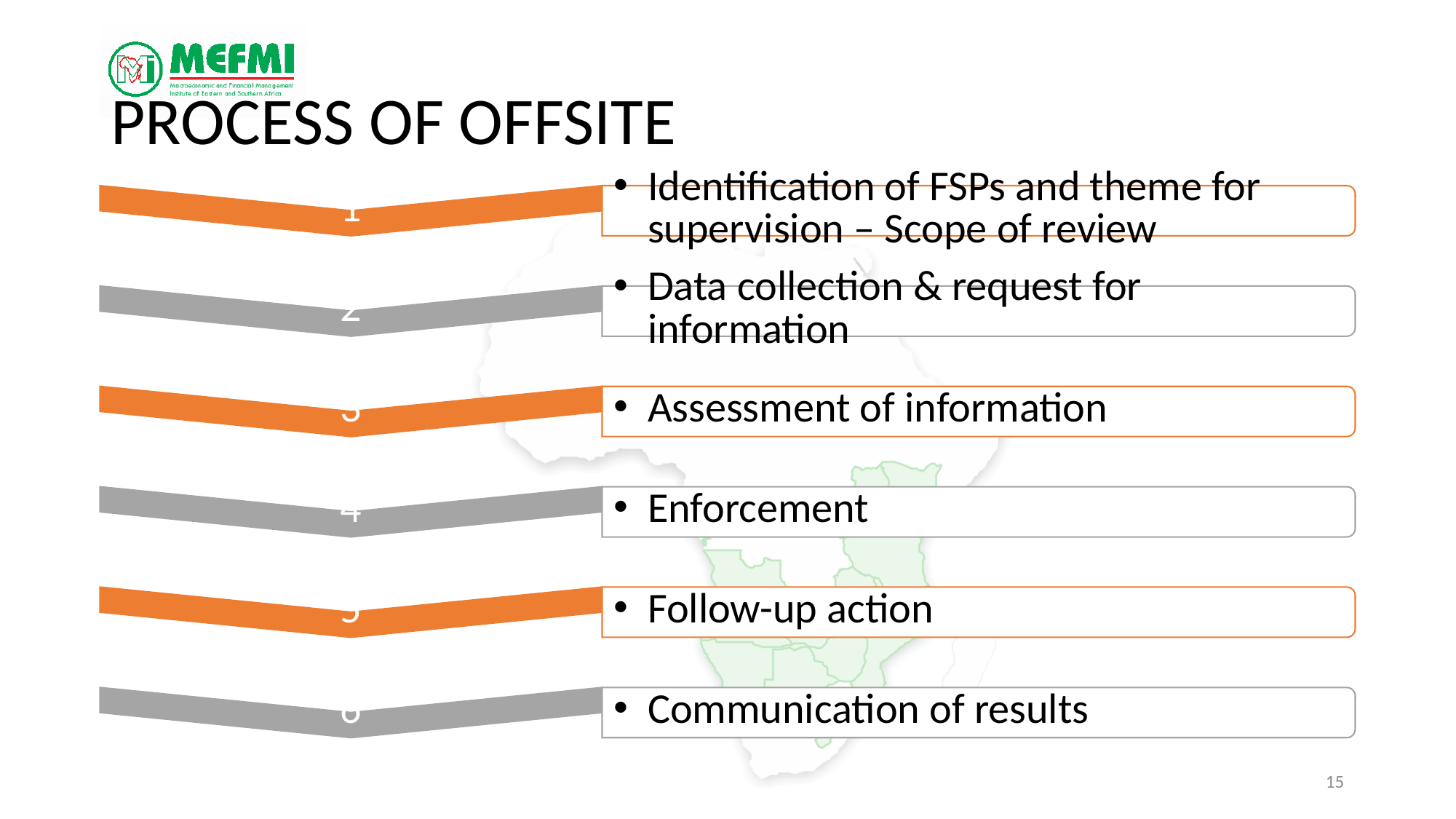

# Process of OffSite
1
Identification of FSPs and theme for supervision – Scope of review
2
Data collection & request for information
3
Assessment of information
4
Enforcement
5
6
Follow-up action
Communication of results
15